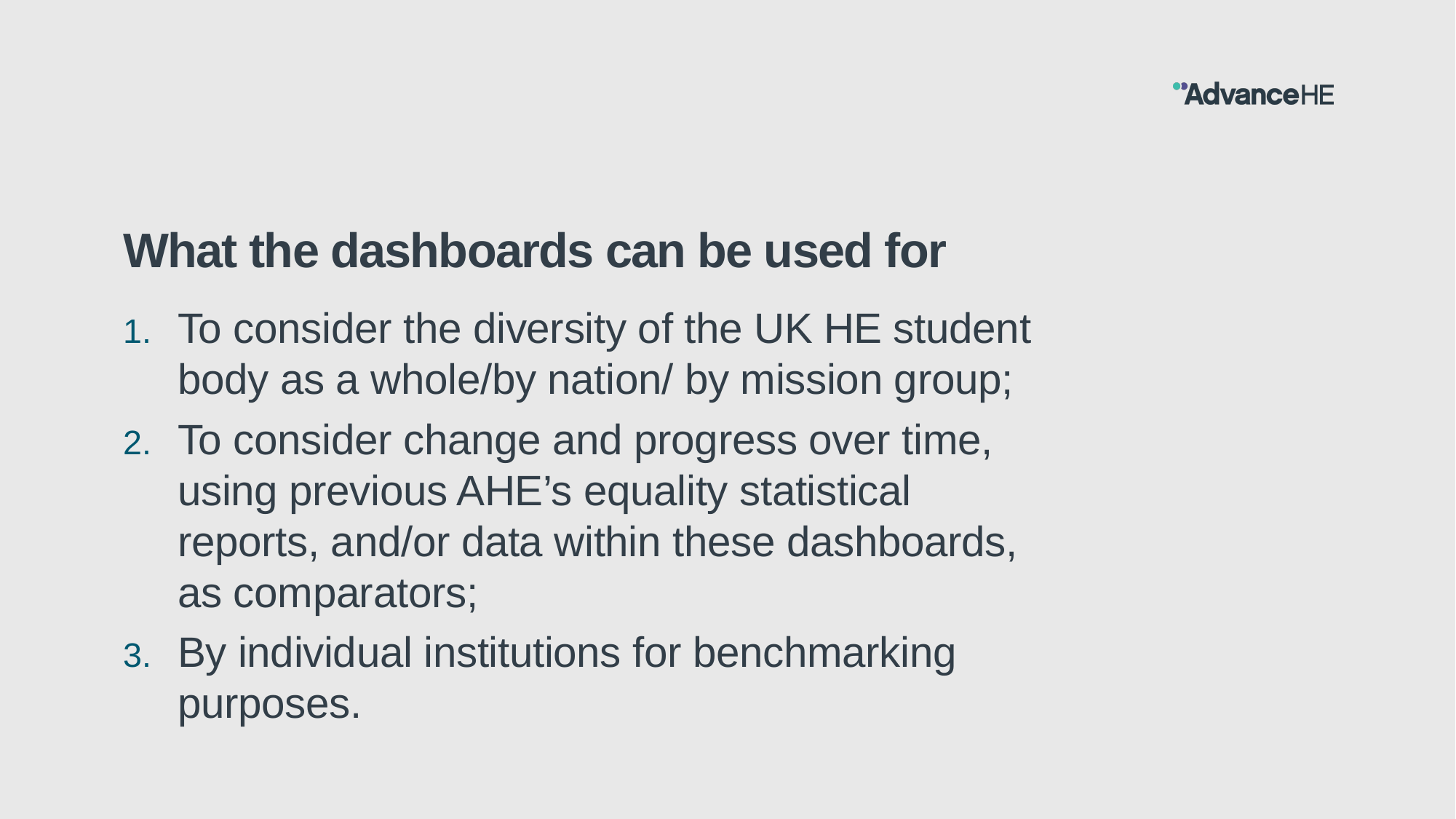

# What the dashboards can be used for
To consider the diversity of the UK HE student body as a whole/by nation/ by mission group;
To consider change and progress over time, using previous AHE’s equality statistical reports, and/or data within these dashboards, as comparators;
By individual institutions for benchmarking purposes.